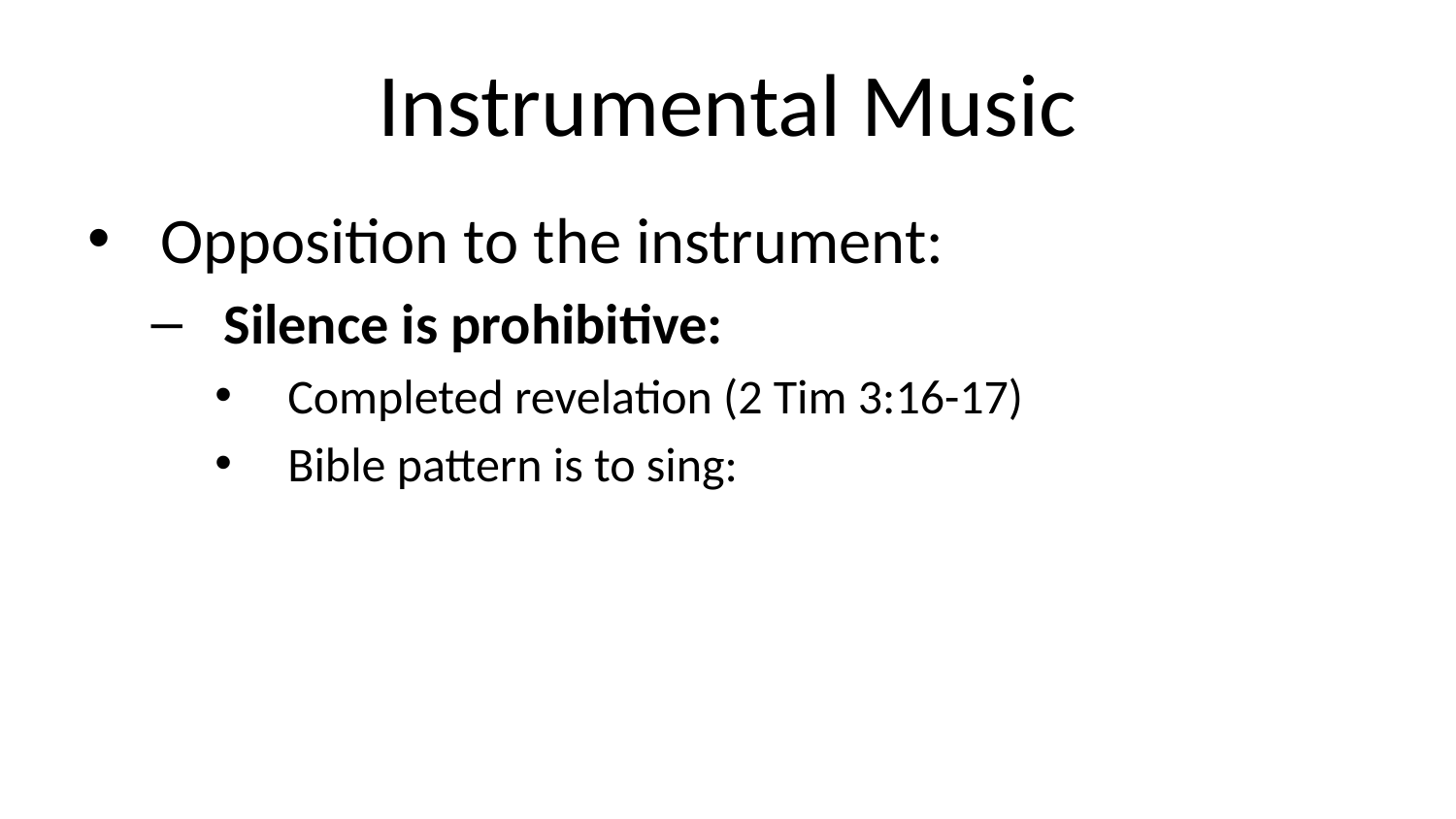

# Instrumental Music
Opposition to the instrument:
Silence is prohibitive:
Completed revelation (2 Tim 3:16-17)
Bible pattern is to sing: